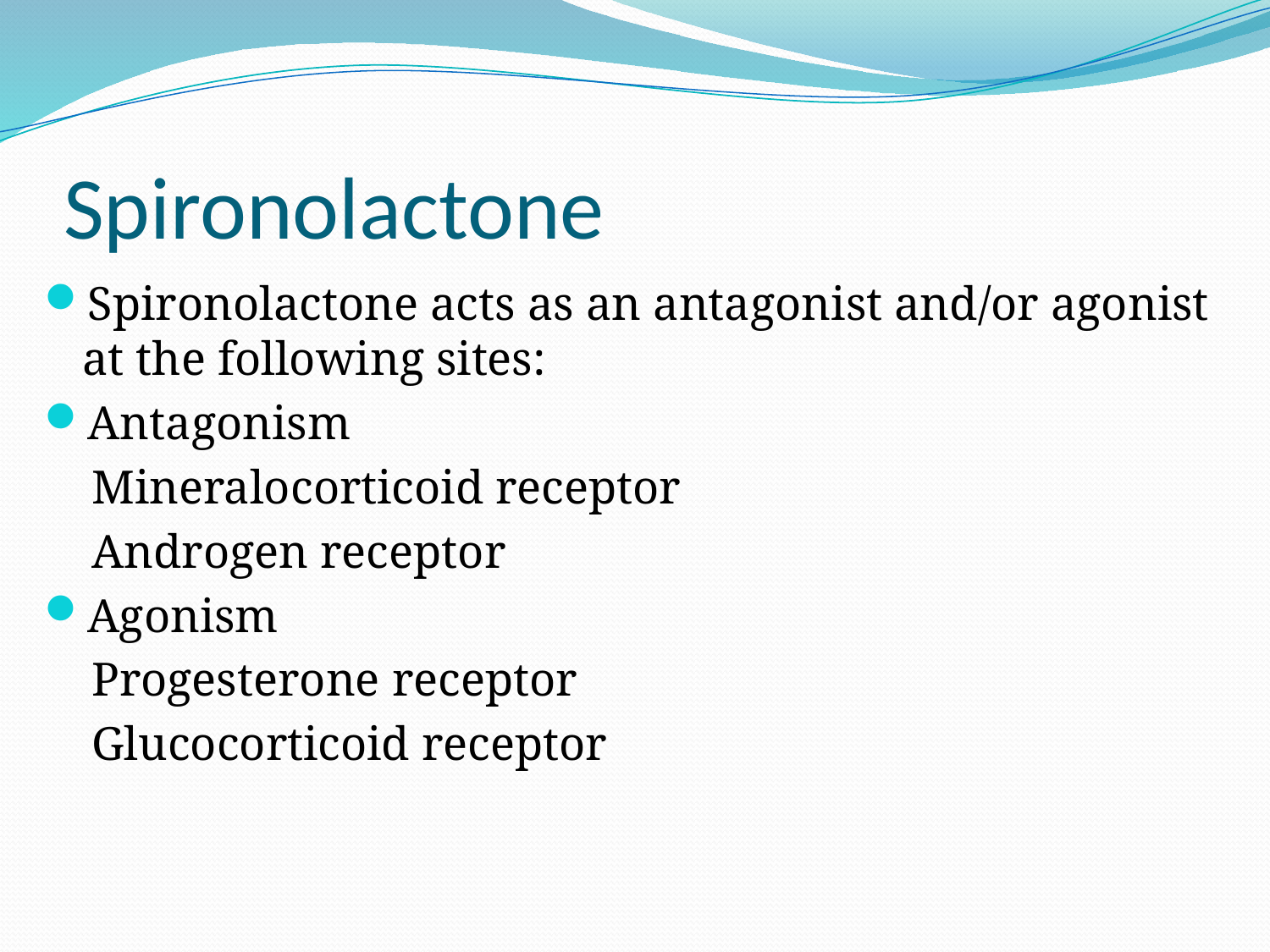

# Spironolactone
Spironolactone acts as an antagonist and/or agonist at the following sites:
Antagonism
    Mineralocorticoid receptor
    Androgen receptor
Agonism
    Progesterone receptor
    Glucocorticoid receptor